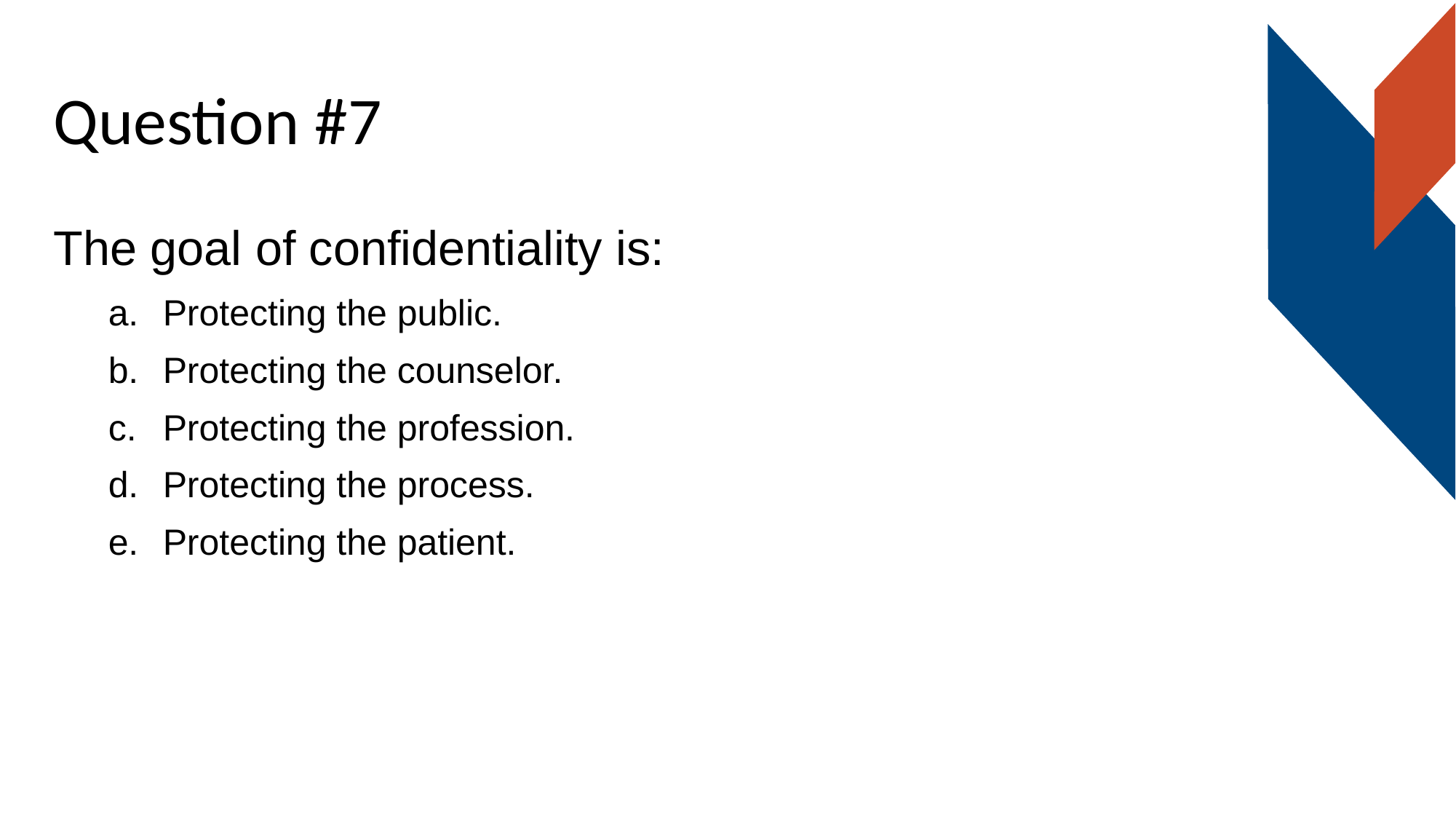

# Question #7
The goal of confidentiality is:
Protecting the public.
Protecting the counselor.
Protecting the profession.
Protecting the process.
Protecting the patient.